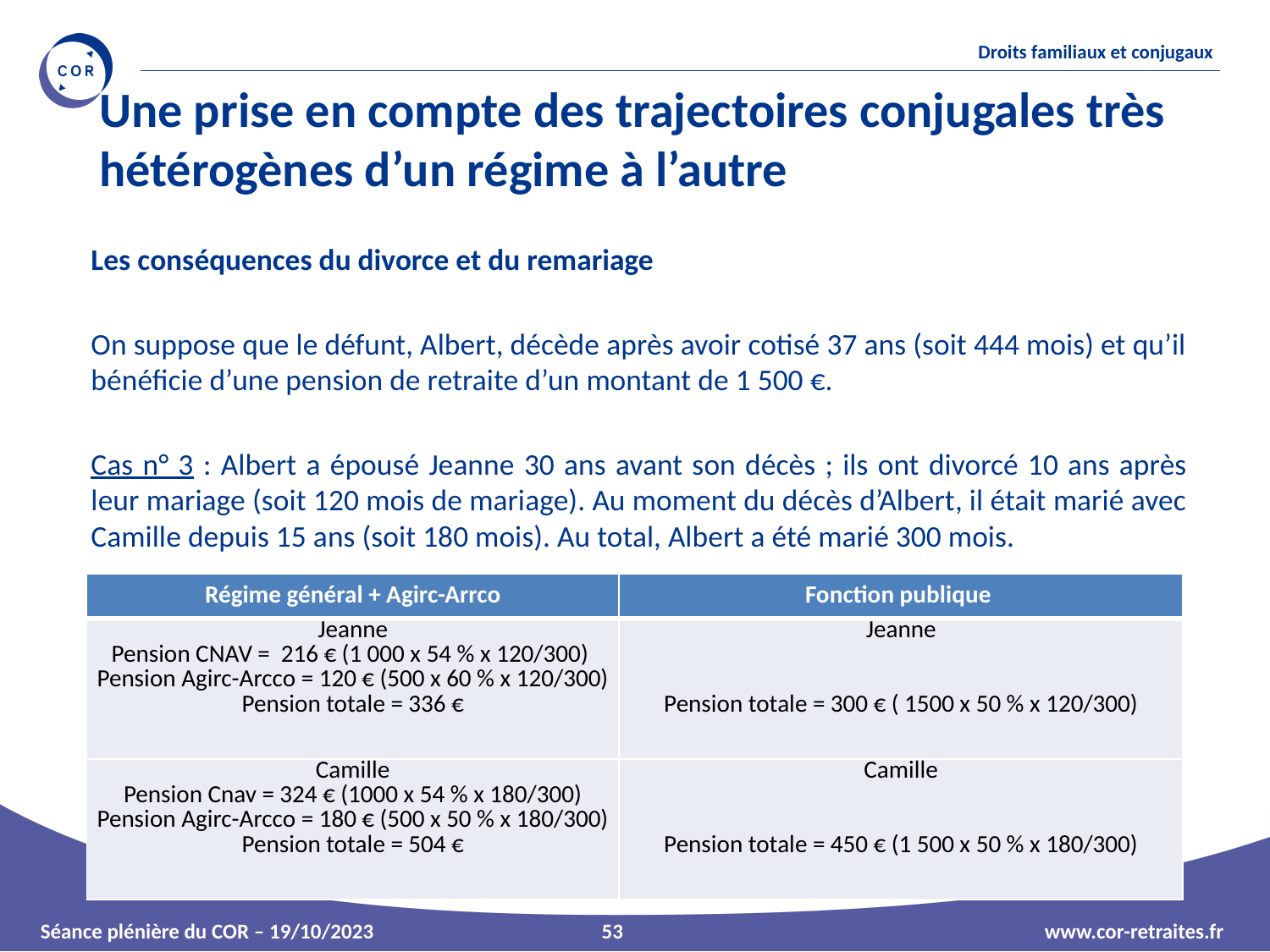

Une prise en compte des trajectoires conjugales très hétérogènes d’un régime à l’autre
Les conséquences du divorce et du remariage

On suppose que le défunt, Albert, décède après avoir cotisé 37 ans (soit 444 mois) et qu’il bénéficie d’une pension de retraite d’un montant de 1 500 €.

Cas n° 3 : Albert a épousé Jeanne 30 ans avant son décès ; ils ont divorcé 10 ans après leur mariage (soit 120 mois de mariage). Au moment du décès d’Albert, il était marié avec Camille depuis 15 ans (soit 180 mois). Au total, Albert a été marié 300 mois.

| Régime général + Agirc-Arrco | Fonction publique |
| --- | --- |
| Jeanne Pension CNAV = 216 € (1 000 x 54 % x 120/300) Pension Agirc-Arcco = 120 € (500 x 60 % x 120/300) Pension totale = 336 € | Jeanne Pension totale = 300 € ( 1500 x 50 % x 120/300) |
| Camille Pension Cnav = 324 € (1000 x 54 % x 180/300) Pension Agirc-Arcco = 180 € (500 x 50 % x 180/300) Pension totale = 504 € | Camille Pension totale = 450 € (1 500 x 50 % x 180/300) |
53